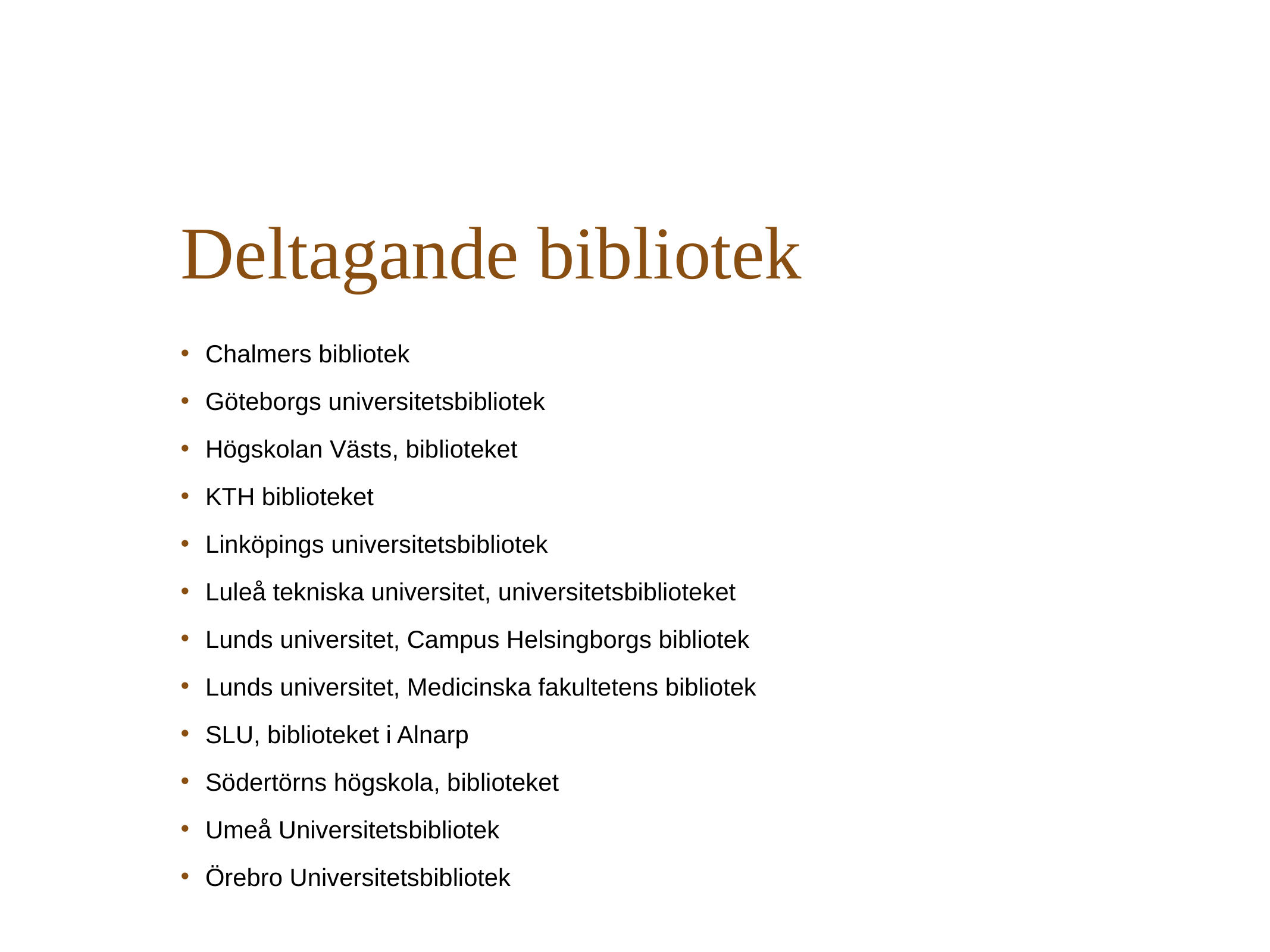

# Deltagande bibliotek
Chalmers bibliotek
Göteborgs universitetsbibliotek
Högskolan Västs, biblioteket
KTH biblioteket
Linköpings universitetsbibliotek
Luleå tekniska universitet, universitetsbiblioteket
Lunds universitet, Campus Helsingborgs bibliotek
Lunds universitet, Medicinska fakultetens bibliotek
SLU, biblioteket i Alnarp
Södertörns högskola, biblioteket
Umeå Universitetsbibliotek
Örebro Universitetsbibliotek